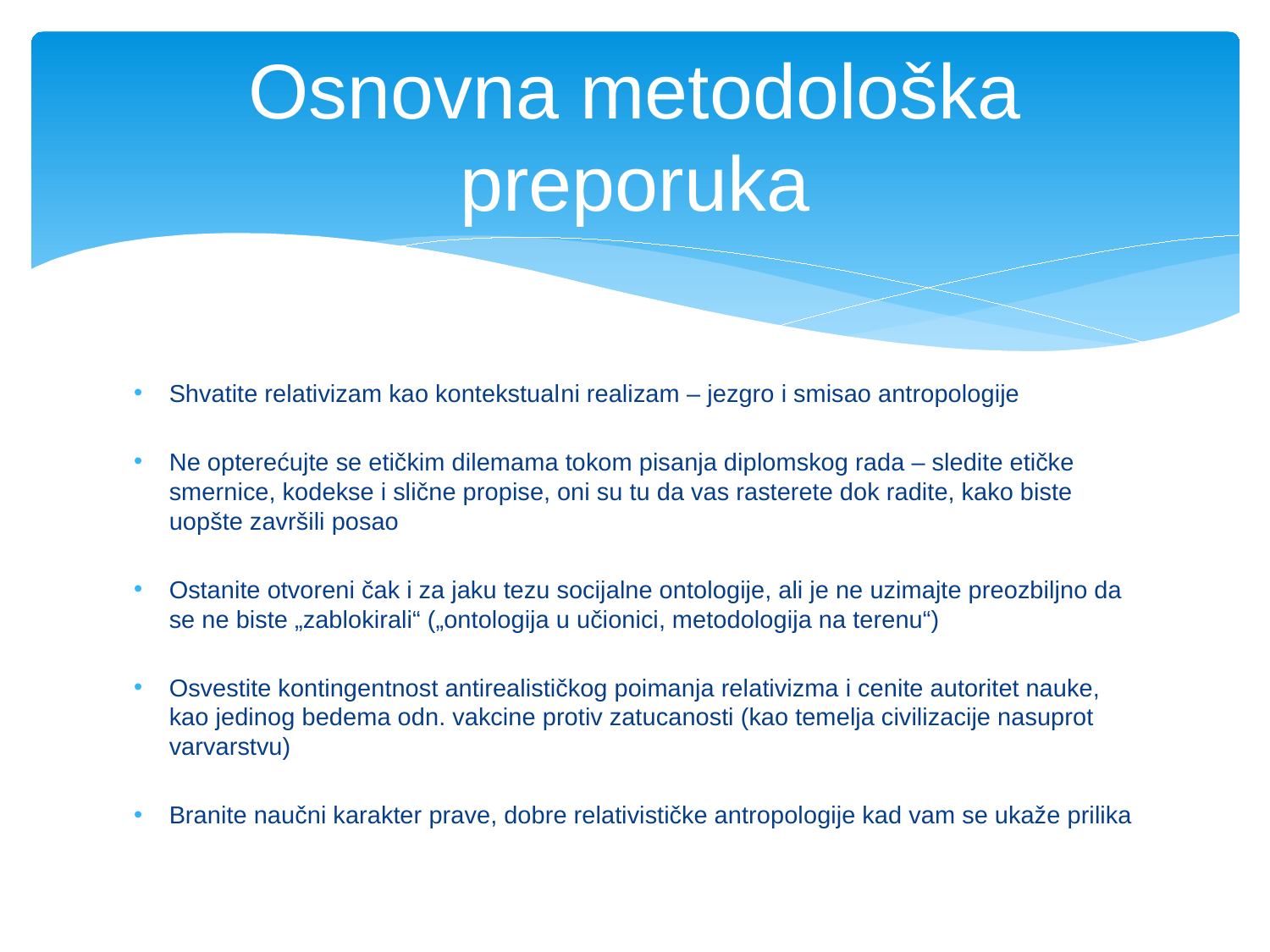

# Osnovna metodološka preporuka
Shvatite relativizam kao kontekstualni realizam – jezgro i smisao antropologije

Ne opterećujte se etičkim dilemama tokom pisanja diplomskog rada – sledite etičke smernice, kodekse i slične propise, oni su tu da vas rasterete dok radite, kako biste uopšte završili posao

Ostanite otvoreni čak i za jaku tezu socijalne ontologije, ali je ne uzimajte preozbiljno da se ne biste „zablokirali“ („ontologija u učionici, metodologija na terenu“)

Osvestite kontingentnost antirealističkog poimanja relativizma i cenite autoritet nauke, kao jedinog bedema odn. vakcine protiv zatucanosti (kao temelja civilizacije nasuprot varvarstvu)

Branite naučni karakter prave, dobre relativističke antropologije kad vam se ukaže prilika